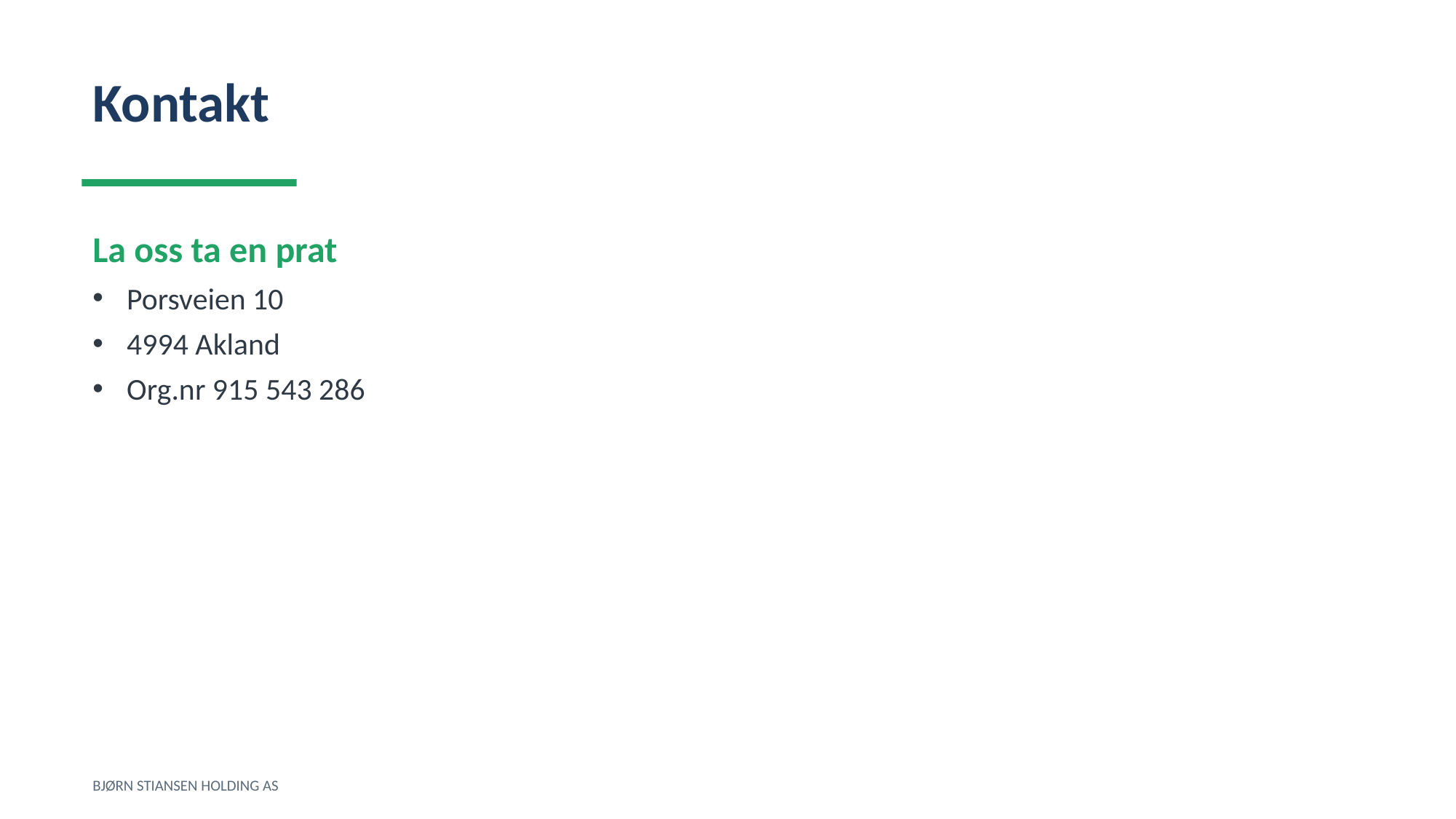

Kontakt

La oss ta en prat
Porsveien 10
4994 Akland
Org.nr 915 543 286
BJØRN STIANSEN HOLDING AS